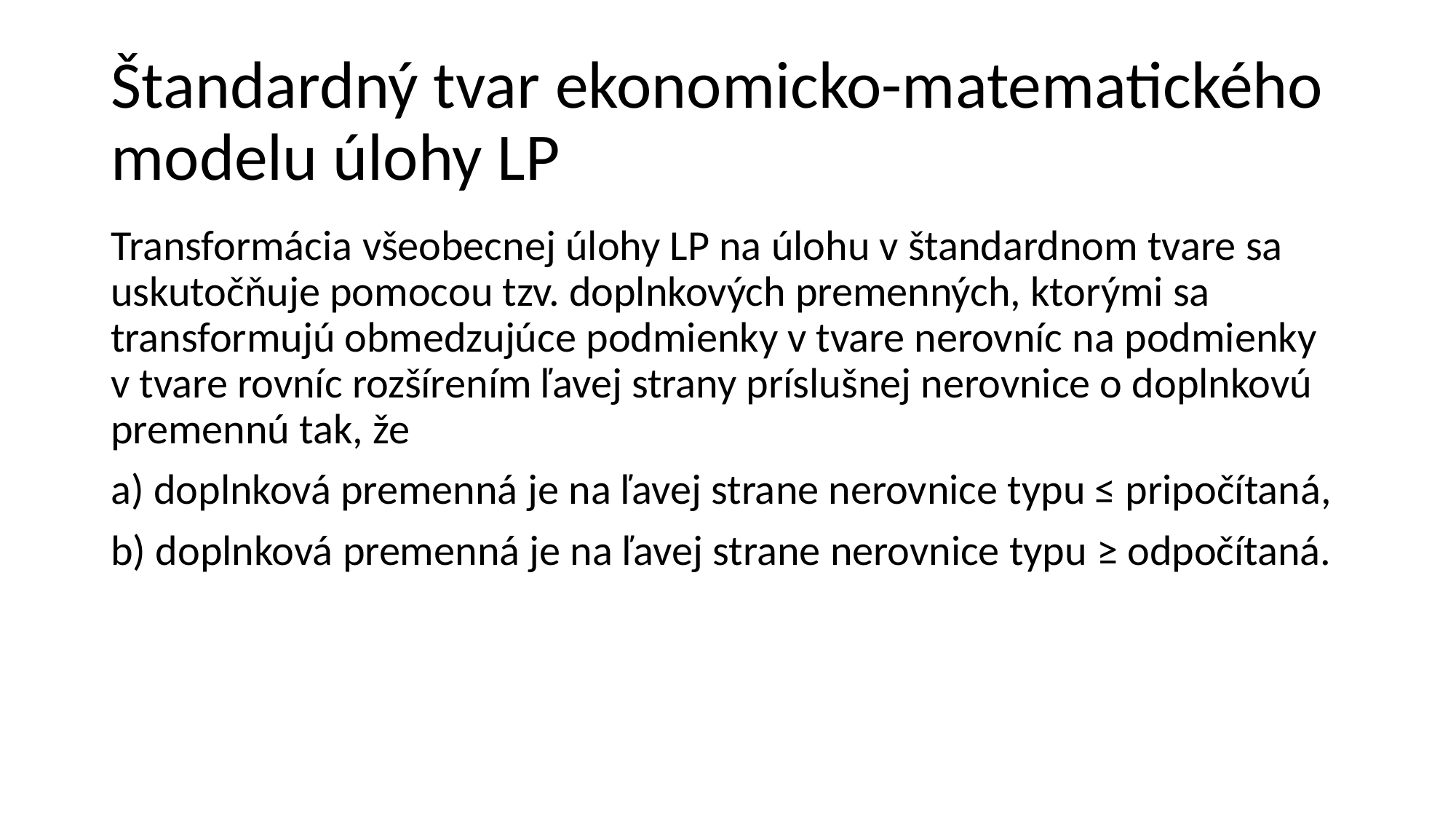

# Štandardný tvar ekonomicko-matematického modelu úlohy LP
Transformácia všeobecnej úlohy LP na úlohu v štandardnom tvare sa uskutočňuje pomocou tzv. doplnkových premenných, ktorými sa transformujú obmedzujúce podmienky v tvare nerovníc na podmienky v tvare rovníc rozšírením ľavej strany príslušnej nerovnice o doplnkovú premennú tak, že
a) doplnková premenná je na ľavej strane nerovnice typu ≤ pripočítaná,
b) doplnková premenná je na ľavej strane nerovnice typu ≥ odpočítaná.